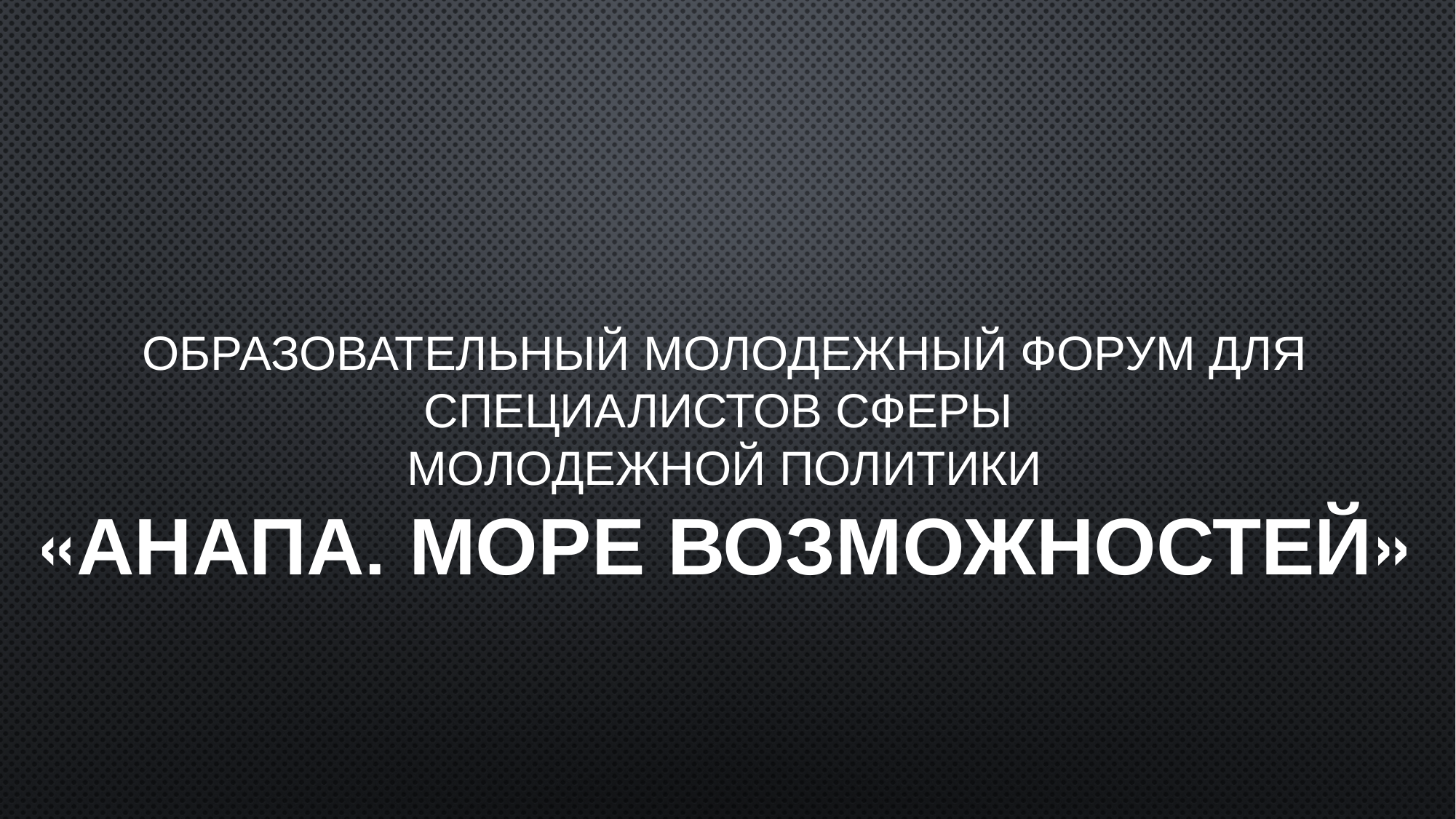

# Образовательный молодежный форум для специалистов сферы молодежной политики «Анапа. Море возможностей»